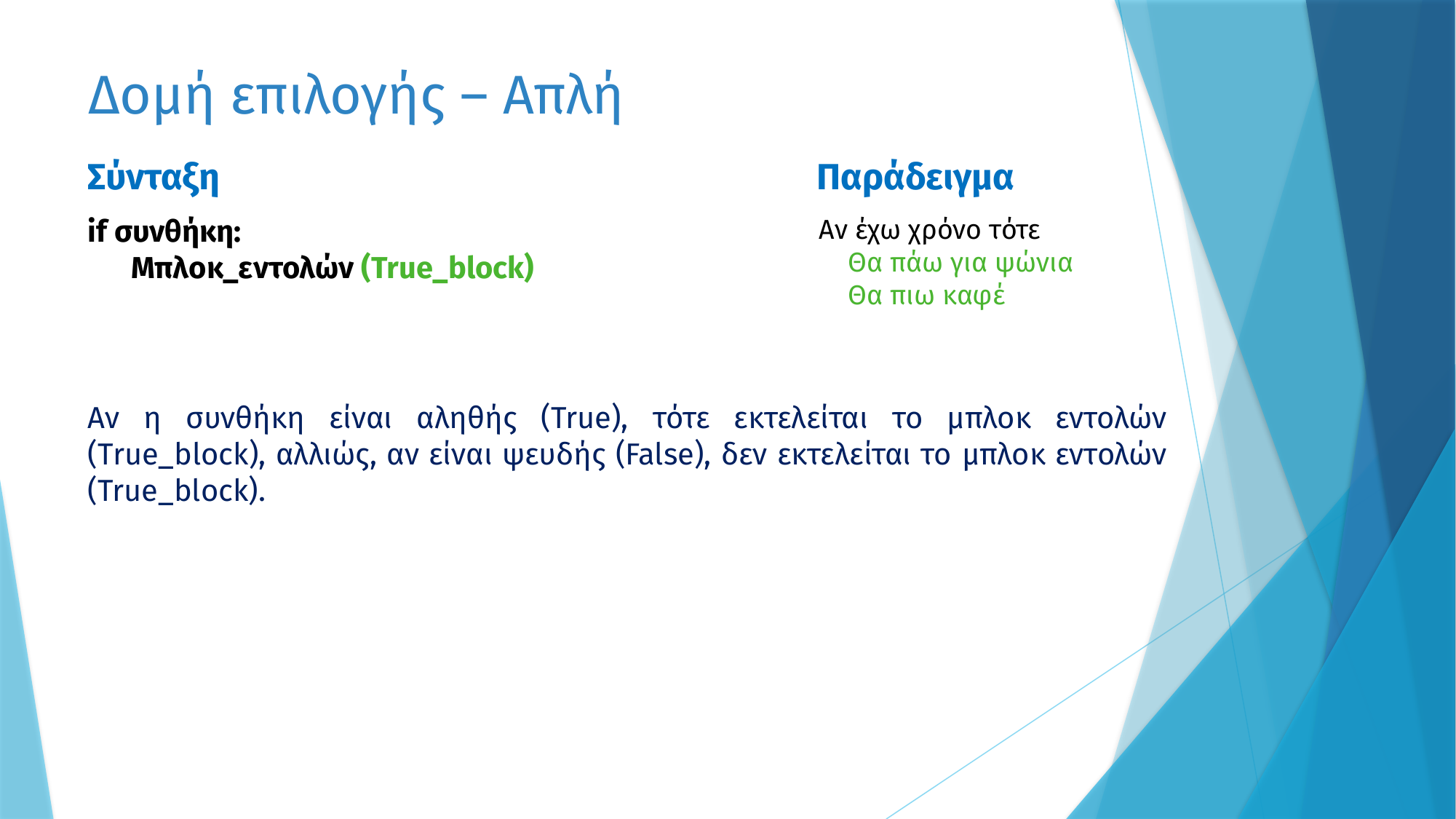

# Δομή επιλογής – Απλή
Σύνταξη
Παράδειγμα
if συνθήκη:
Μπλοκ_εντολών (True_block)
Αν έχω χρόνο τότε
    Θα πάω για ψώνια
    Θα πιω καφέ
Αν η συνθήκη είναι αληθής (True), τότε εκτελείται το μπλοκ εντολών (True_block), αλλιώς, αν είναι ψευδής (False), δεν εκτελείται το μπλοκ εντολών (True_block).